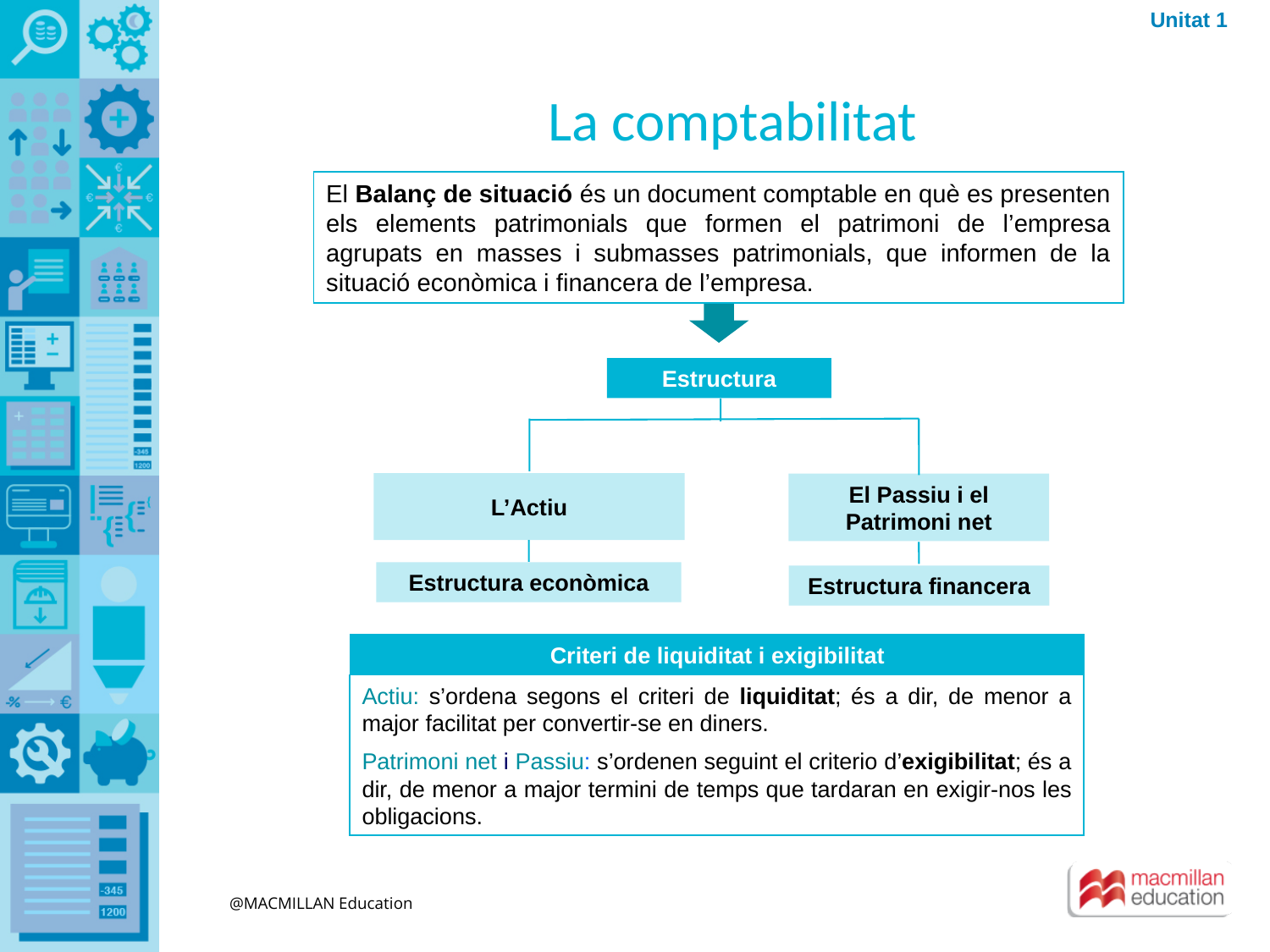

Unitat 1
La comptabilitat
El Balanç de situació és un document comptable en què es presenten els elements patrimonials que formen el patrimoni de l’empresa agrupats en masses i submasses patrimonials, que informen de la situació econòmica i financera de l’empresa.

Estructura

L’Actiu
El Passiu i el Patrimoni net

Estructura econòmica
Estructura financera
Criteri de liquiditat i exigibilitat
Actiu: s’ordena segons el criteri de liquiditat; és a dir, de menor a major facilitat per convertir-se en diners.
Patrimoni net i Passiu: s’ordenen seguint el criterio d’exigibilitat; és a dir, de menor a major termini de temps que tardaran en exigir-nos les obligacions.